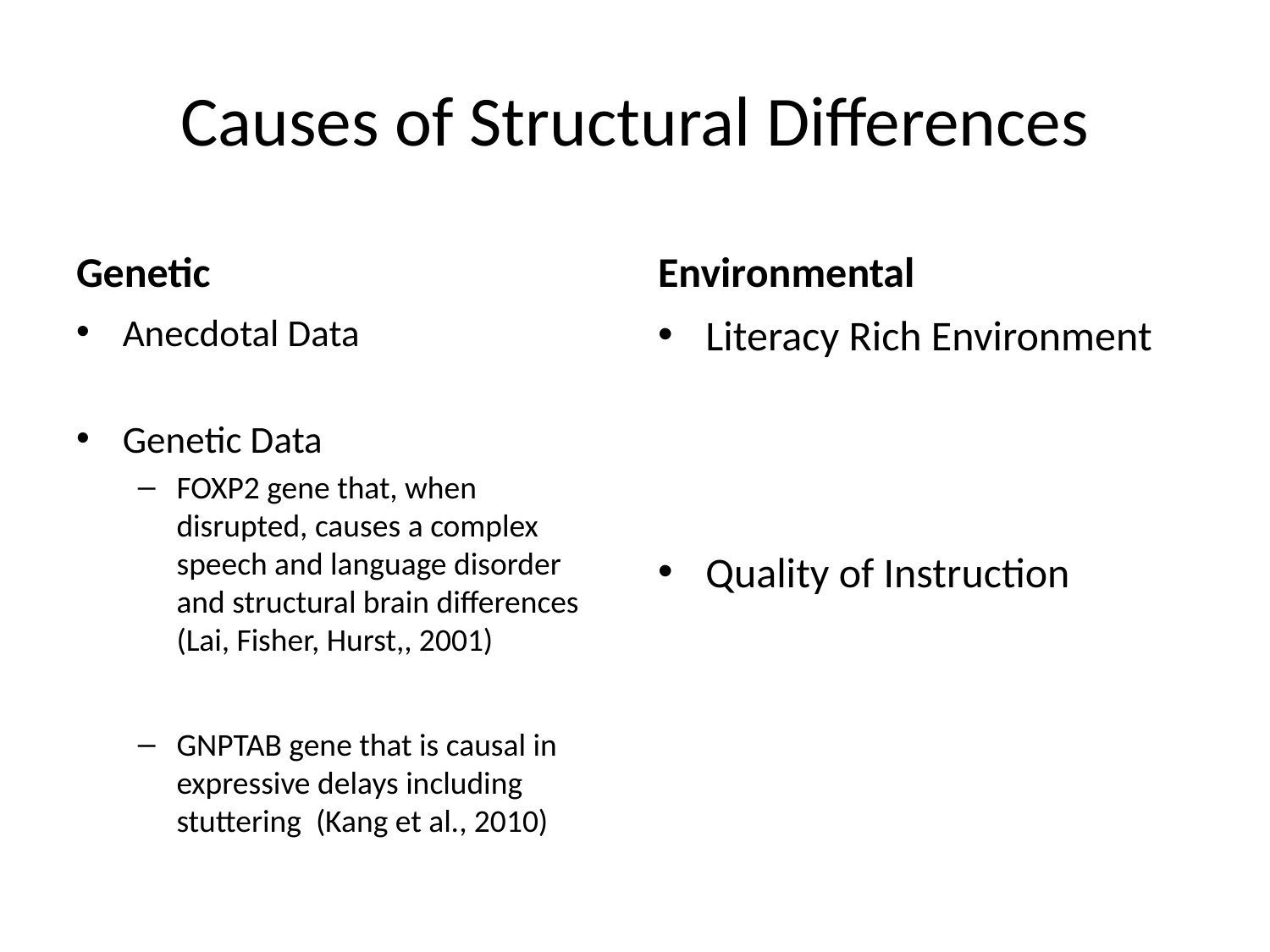

# Causes of Structural Differences
Genetic
Environmental
Anecdotal Data

Genetic Data
FOXP2 gene that, when disrupted, causes a complex speech and language disorder and structural brain differences (Lai, Fisher, Hurst,, 2001)

GNPTAB gene that is causal in expressive delays including stuttering  (Kang et al., 2010)
Literacy Rich Environment

Quality of Instruction